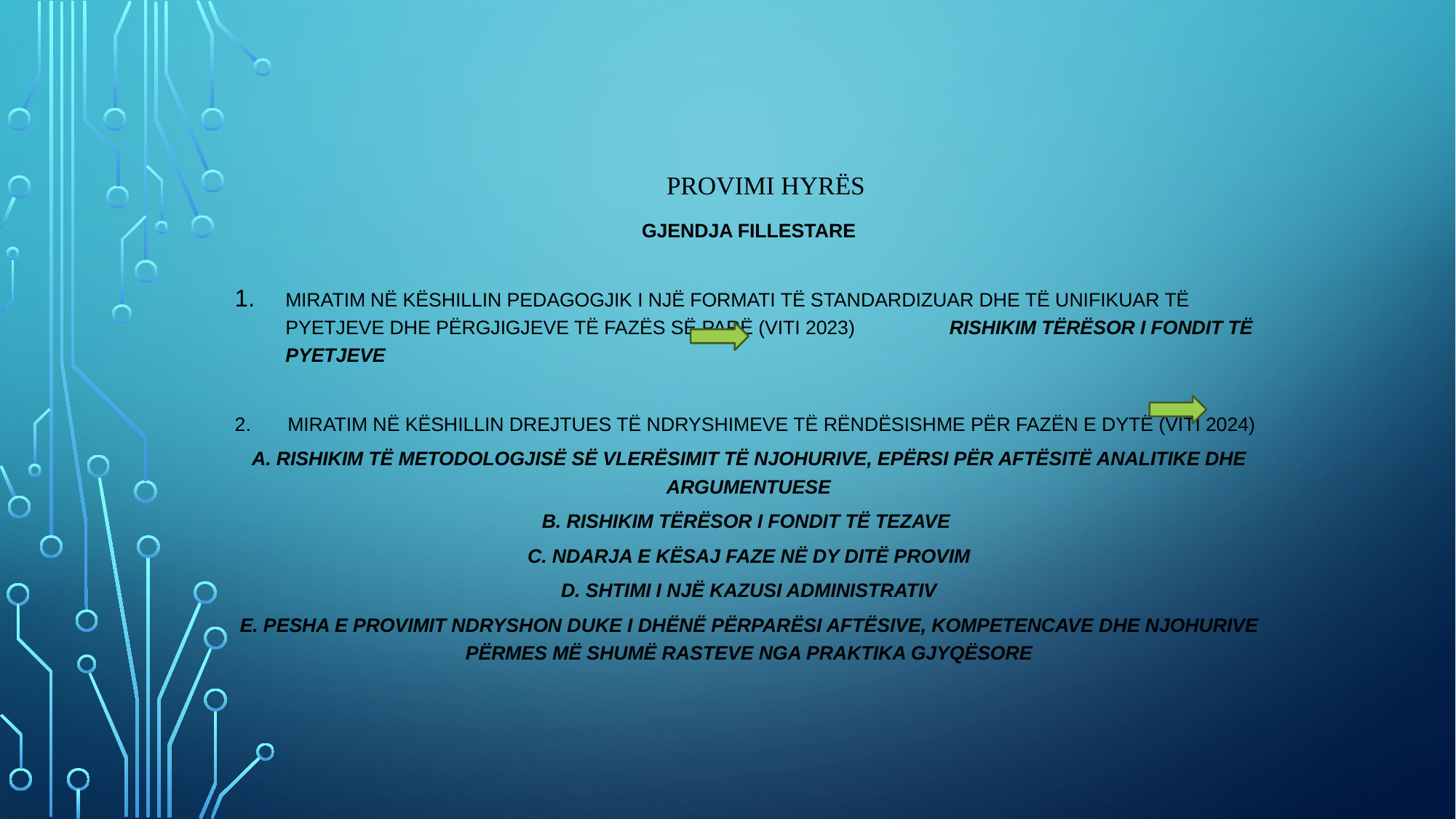

# provimi hyrËs
Gjendja fillestare

Miratim në këshillin pedagogjik I një formati të standardizuar dhe të unifikuar të pyetjeve dhe përgjigjeve të fazës së parë (viti 2023)                  Rishikim tërësor I fondit të pyetjeve

2.       Miratim në Këshillin Drejtues të ndryshimeve të rëndësishme për fazën e dytë (viti 2024)
a. Rishikim të metodologjisë së vlerësimit të njohurive, epërsi për aftësitë analitike dhe argumentuese
b. Rishikim tërësor I fondit të tezave
c. Ndarja e kësaj faze në dy ditë provim
d. Shtimi I një kazusi administrativ
e. Pesha e provimit ndryshon duke I dhënë përparësi aftësive, kompetencave dhe njohurive përmes më shumë rasteve nga praktika gjyqësore